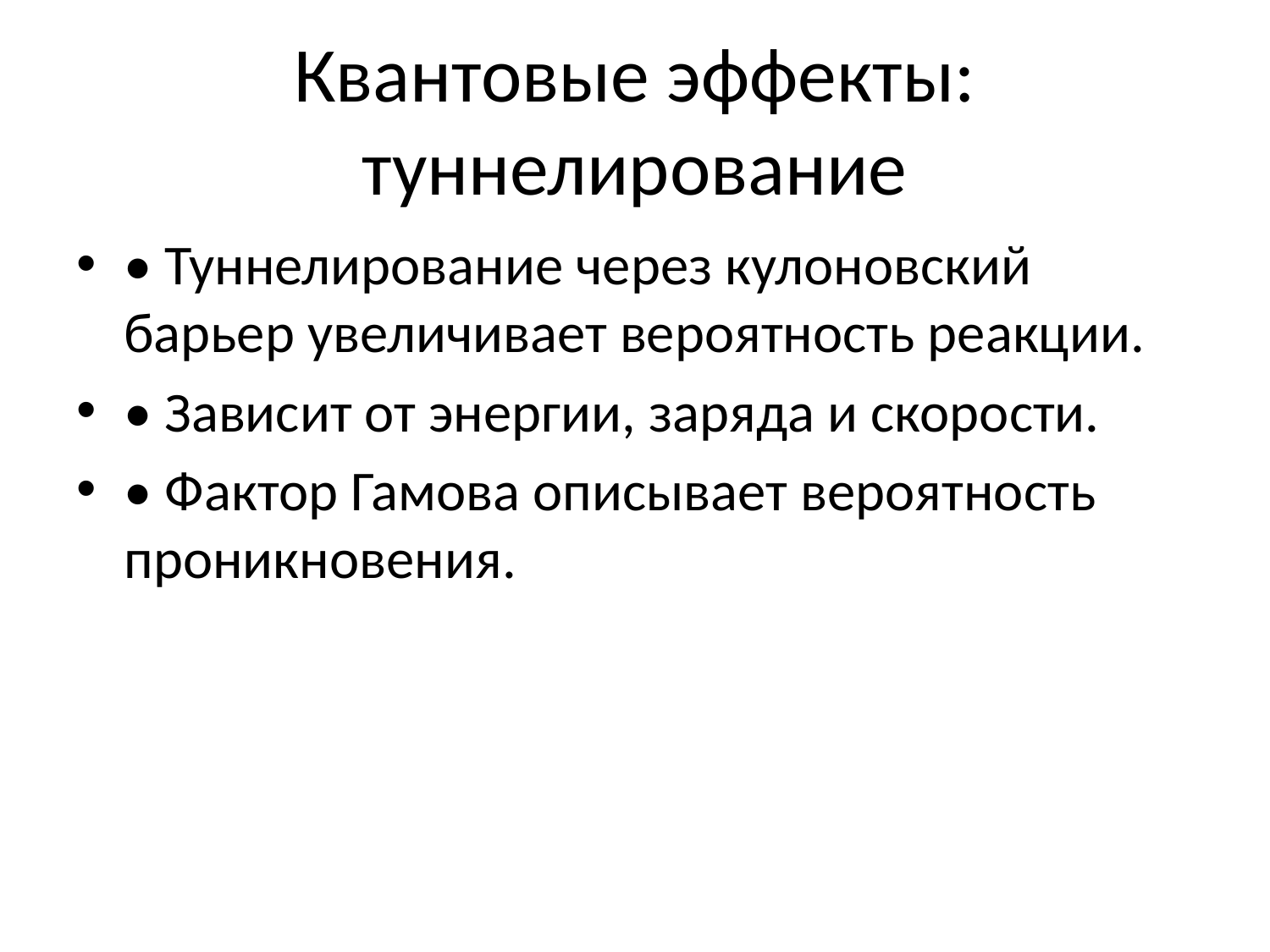

# Квантовые эффекты: туннелирование
• Туннелирование через кулоновский барьер увеличивает вероятность реакции.
• Зависит от энергии, заряда и скорости.
• Фактор Гамова описывает вероятность проникновения.